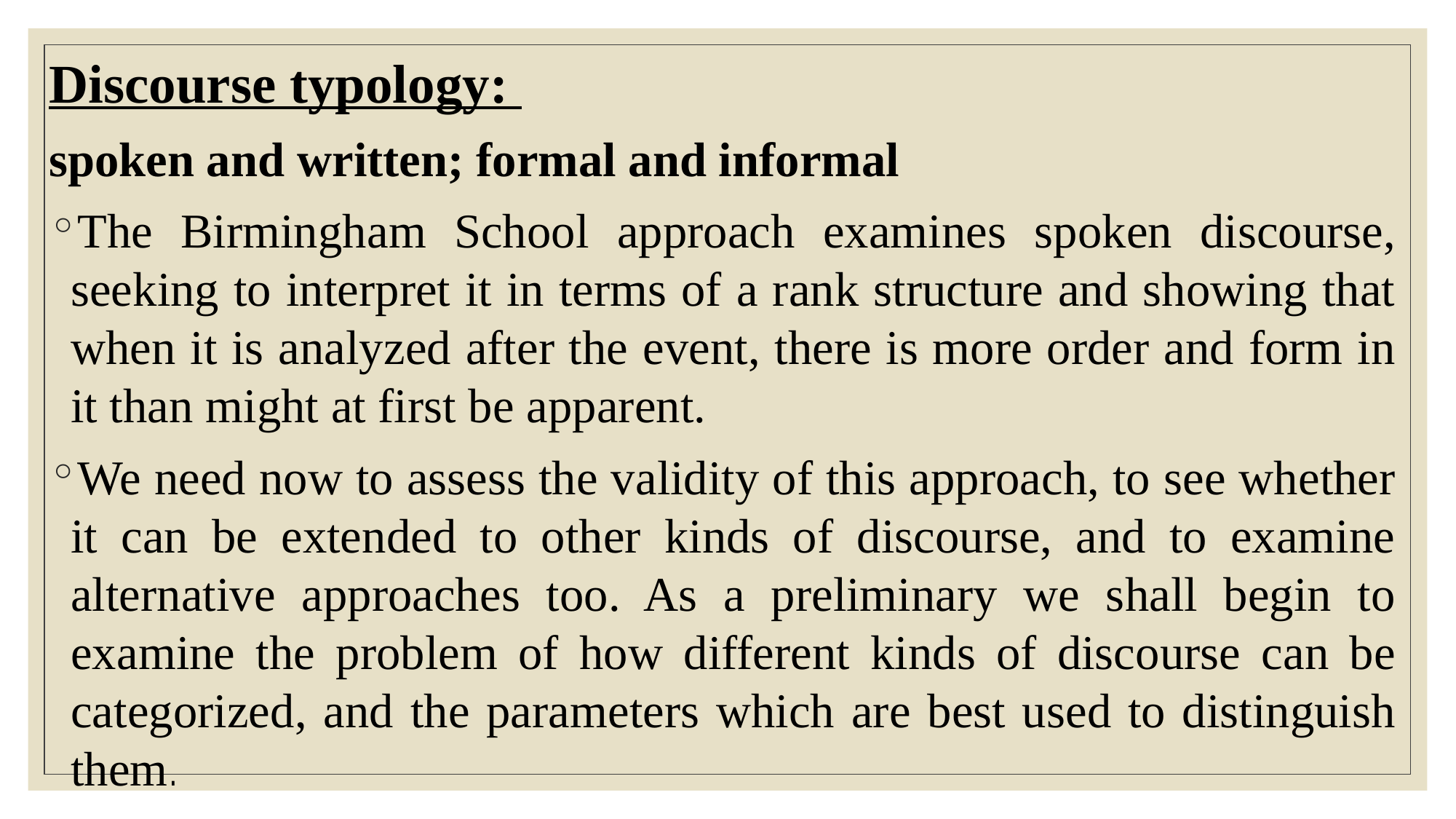

Discourse typology:
spoken and written; formal and informal
The Birmingham School approach examines spoken discourse, seeking to interpret it in terms of a rank structure and showing that when it is analyzed after the event, there is more order and form in it than might at first be apparent.
We need now to assess the validity of this approach, to see whether it can be extended to other kinds of discourse, and to examine alternative approaches too. As a preliminary we shall begin to examine the problem of how different kinds of discourse can be categorized, and the parameters which are best used to distinguish them.